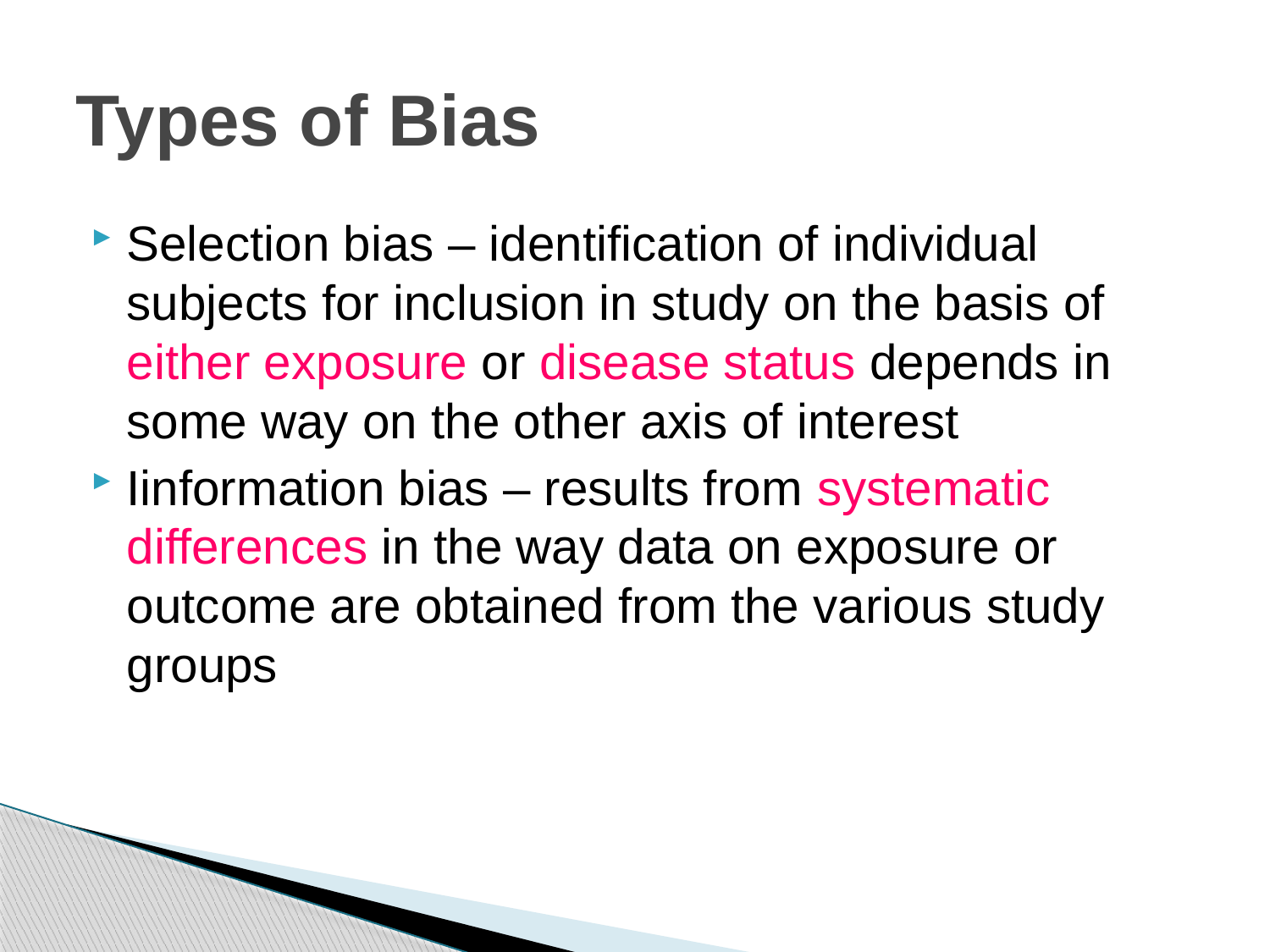

# Types of Bias
Selection bias – identification of individual subjects for inclusion in study on the basis of either exposure or disease status depends in some way on the other axis of interest
Iinformation bias – results from systematic differences in the way data on exposure or outcome are obtained from the various study groups